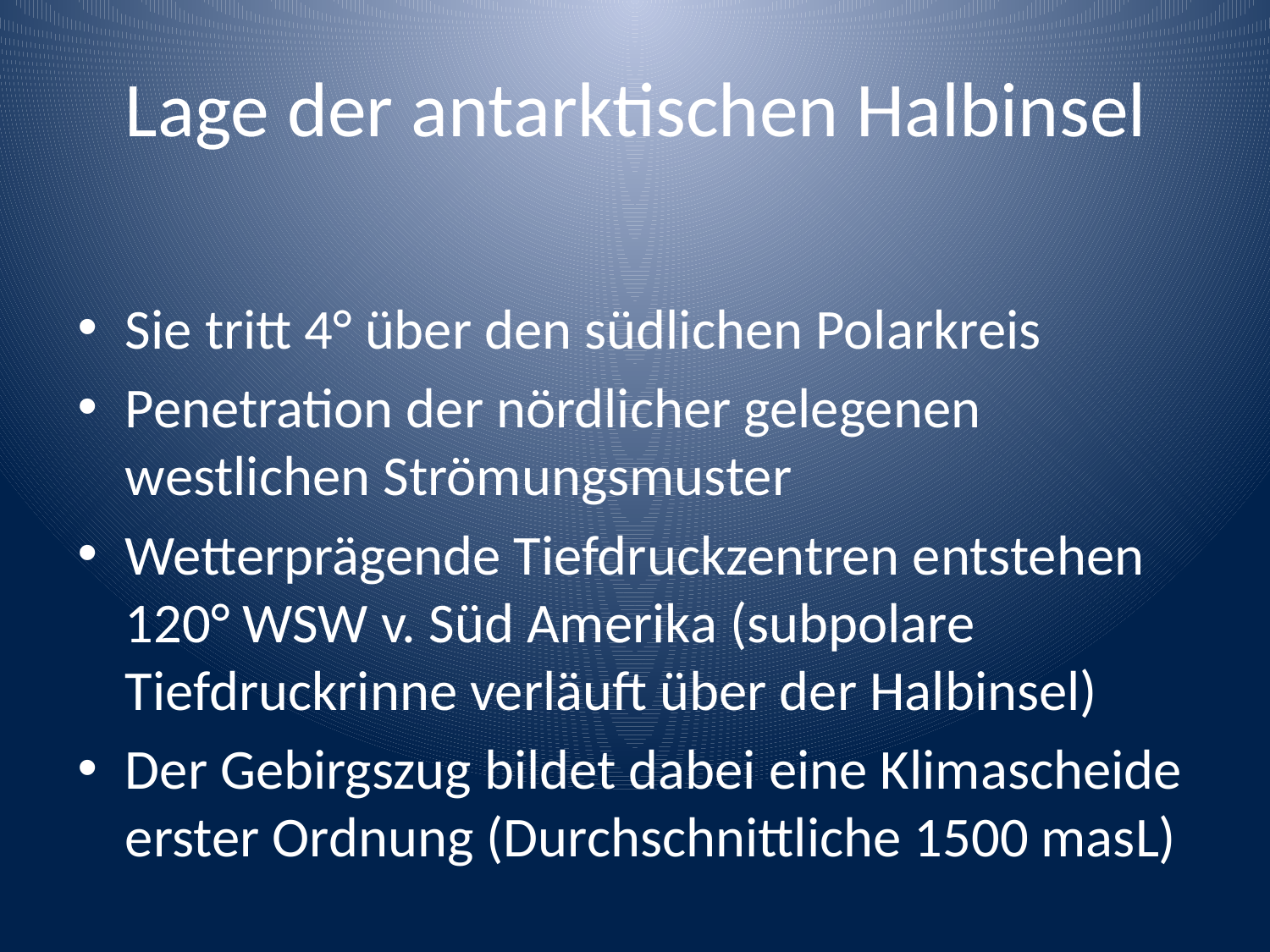

# Lage der antarktischen Halbinsel
Sie tritt 4° über den südlichen Polarkreis
Penetration der nördlicher gelegenen westlichen Strömungsmuster
Wetterprägende Tiefdruckzentren entstehen 120° WSW v. Süd Amerika (subpolare Tiefdruckrinne verläuft über der Halbinsel)
Der Gebirgszug bildet dabei eine Klimascheide erster Ordnung (Durchschnittliche 1500 masL)